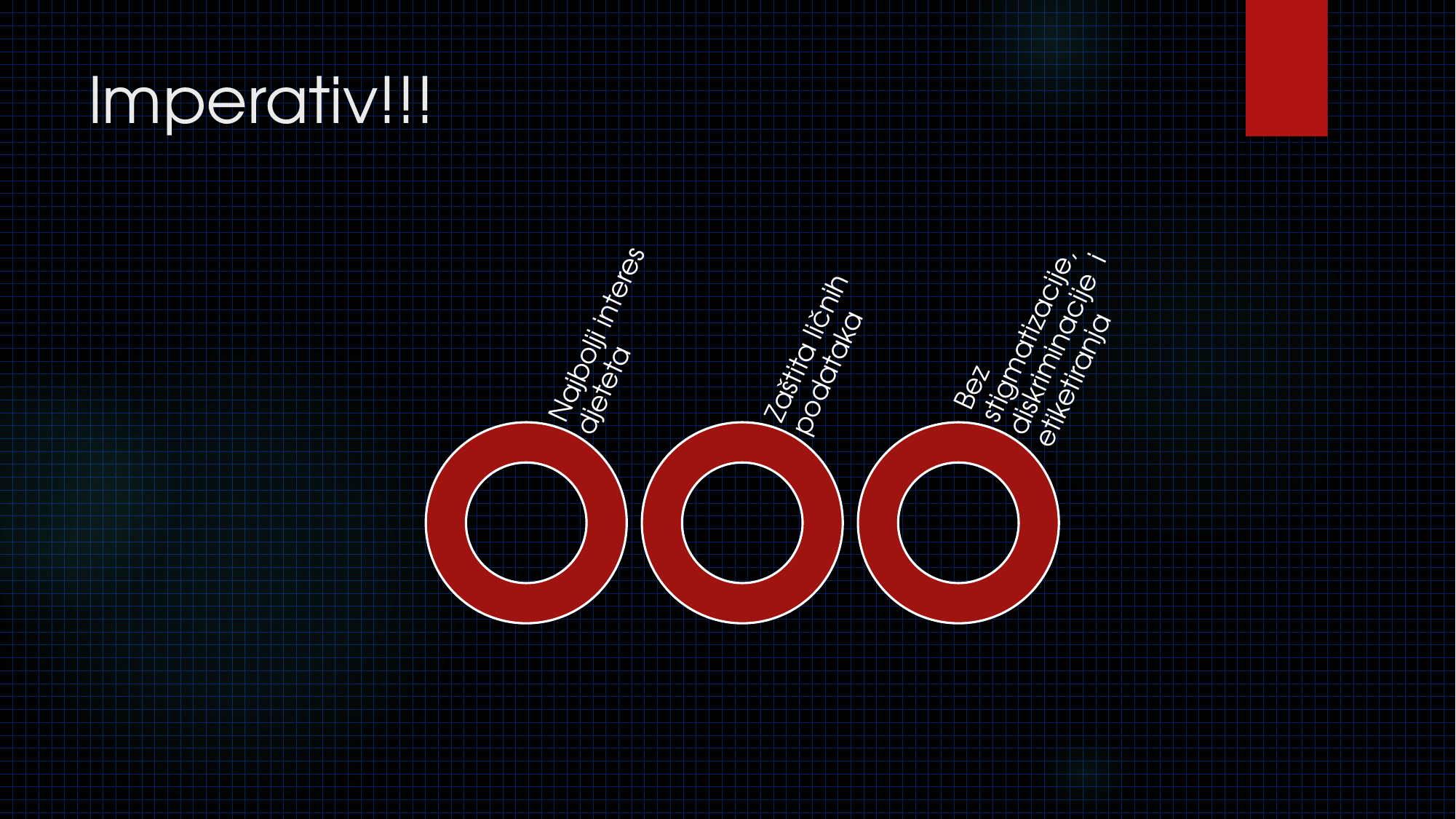

# Imperativ!!!
Najbolji interes djeteta
Zaštita ličnih podataka
Bez  stigmatizacije, diskriminacije  i etiketiranja